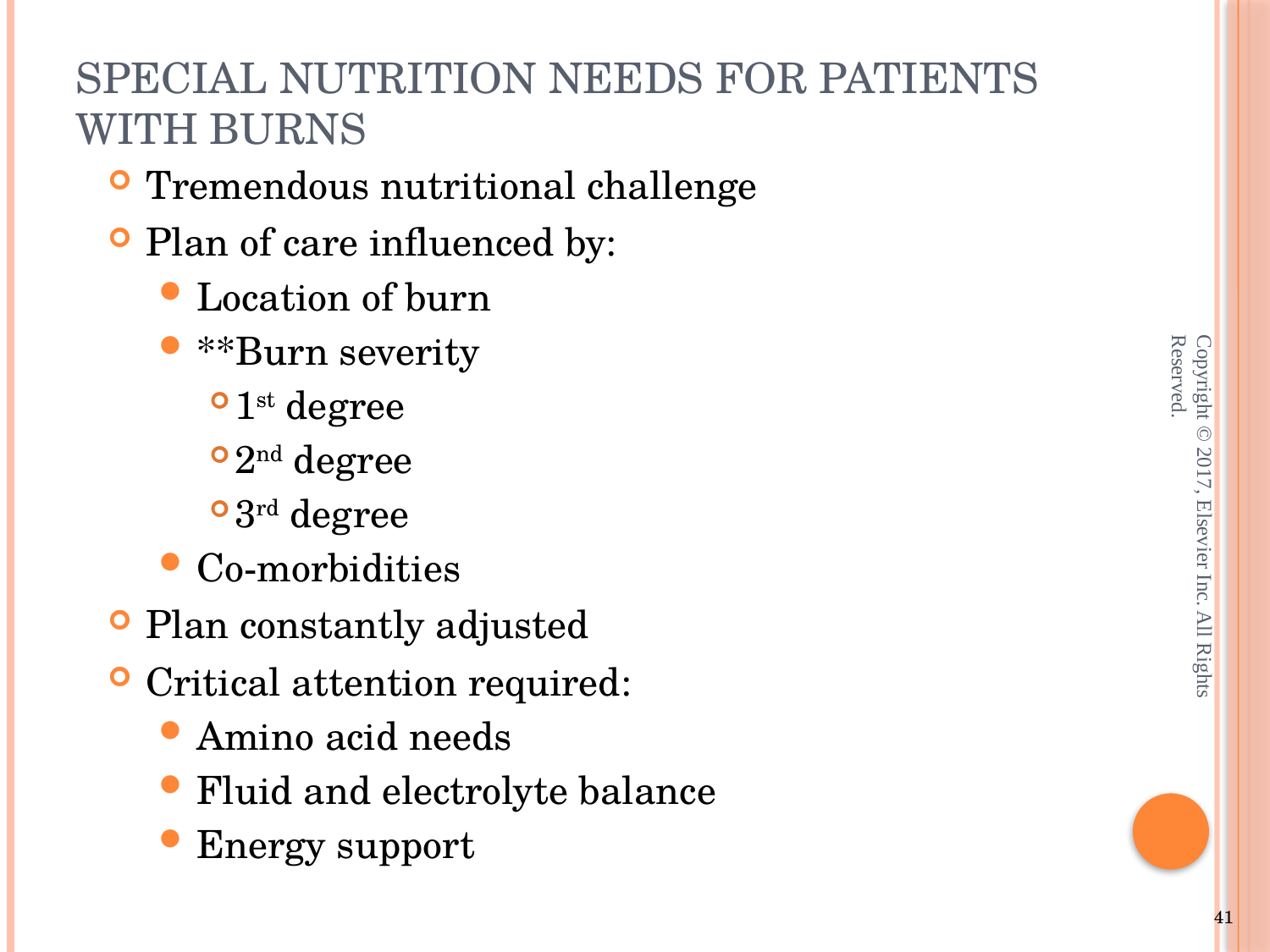

# Special Nutrition Needs for Patients with Burns
Tremendous nutritional challenge
Plan of care influenced by:
Location of burn
**Burn severity
1st degree
2nd degree
3rd degree
Co-morbidities
Plan constantly adjusted
Critical attention required:
Amino acid needs
Fluid and electrolyte balance
Energy support
Copyright © 2017, Elsevier Inc. All Rights Reserved.
41